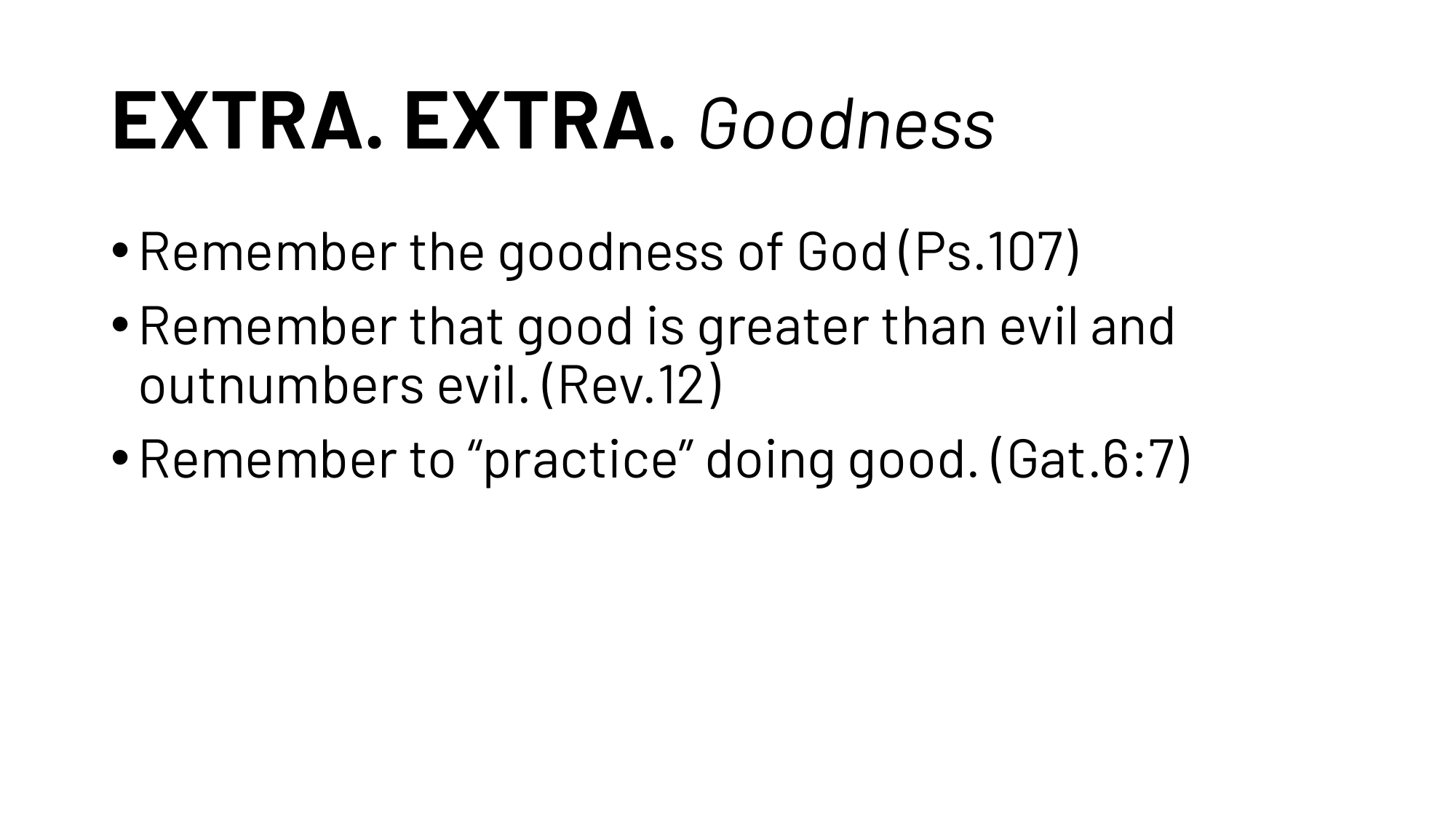

# EXTRA. EXTRA. Goodness
Remember the goodness of God (Ps.107)
Remember that good is greater than evil and outnumbers evil. (Rev.12)
Remember to “practice” doing good. (Gat.6:7)